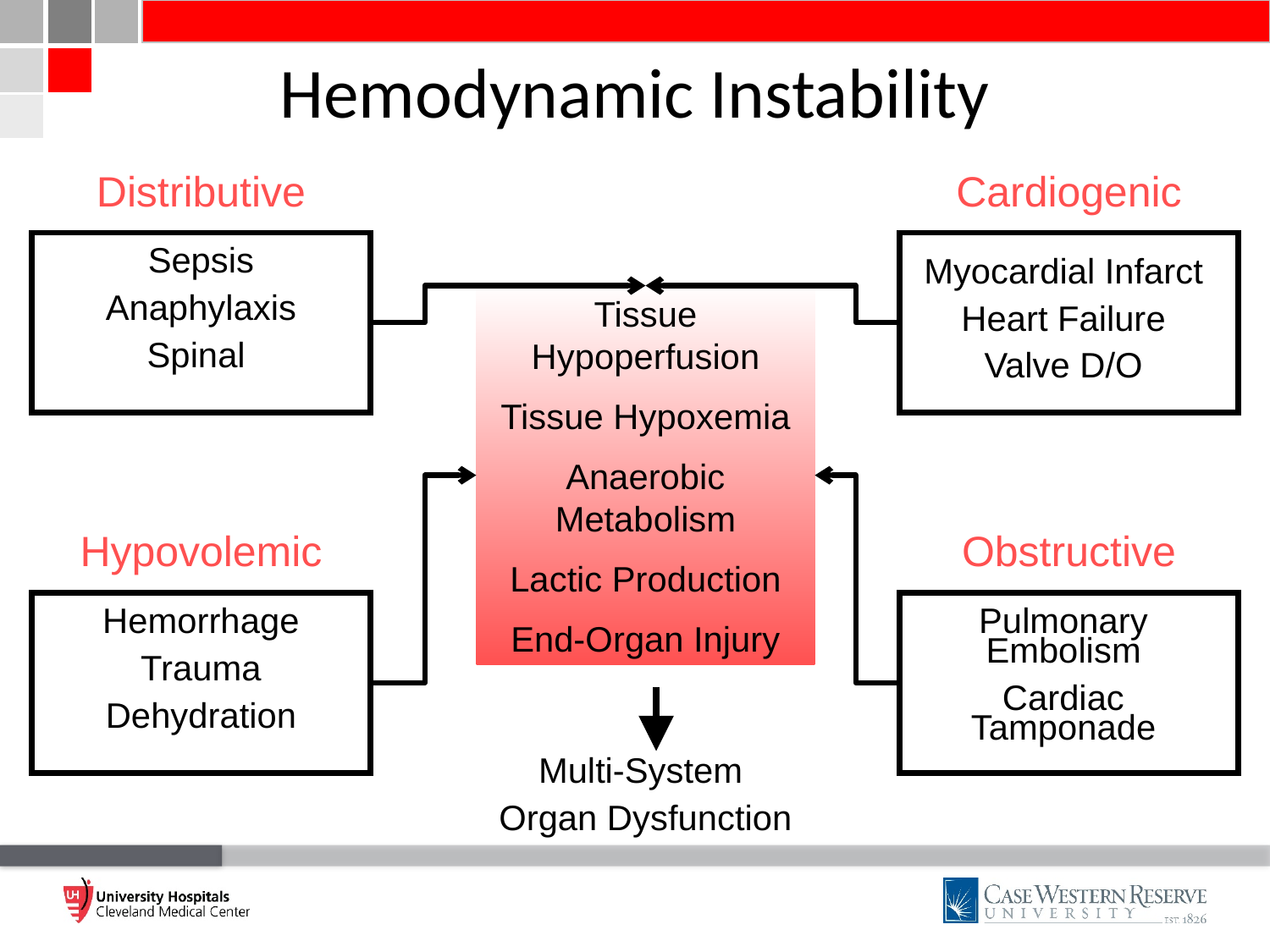

# Hemodynamic Instability
Distributive

Sepsis
Anaphylaxis
Spinal
Cardiogenic

Myocardial Infarct
Heart Failure
Valve D/O
Tissue Hypoperfusion
Tissue Hypoxemia
Anaerobic Metabolism
Lactic Production
End-Organ Injury
Hypovolemic

Hemorrhage
Trauma
Dehydration
Obstructive

Pulmonary Embolism
Cardiac Tamponade

Multi-System
Organ Dysfunction